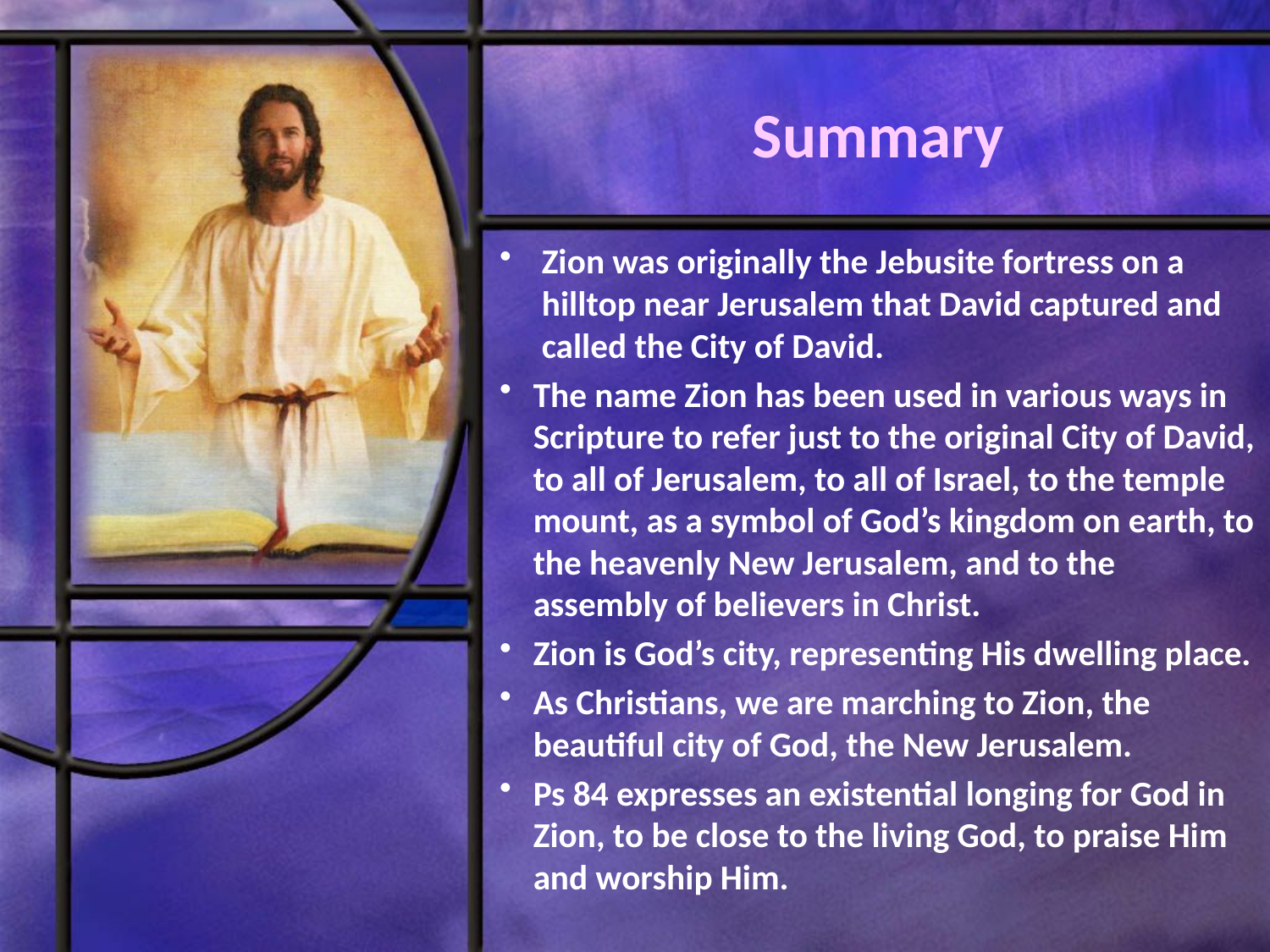

# Summary
Zion was originally the Jebusite fortress on a hilltop near Jerusalem that David captured and called the City of David.
The name Zion has been used in various ways in Scripture to refer just to the original City of David, to all of Jerusalem, to all of Israel, to the temple mount, as a symbol of God’s kingdom on earth, to the heavenly New Jerusalem, and to the assembly of believers in Christ.
Zion is God’s city, representing His dwelling place.
As Christians, we are marching to Zion, the beautiful city of God, the New Jerusalem.
Ps 84 expresses an existential longing for God in Zion, to be close to the living God, to praise Him and worship Him.